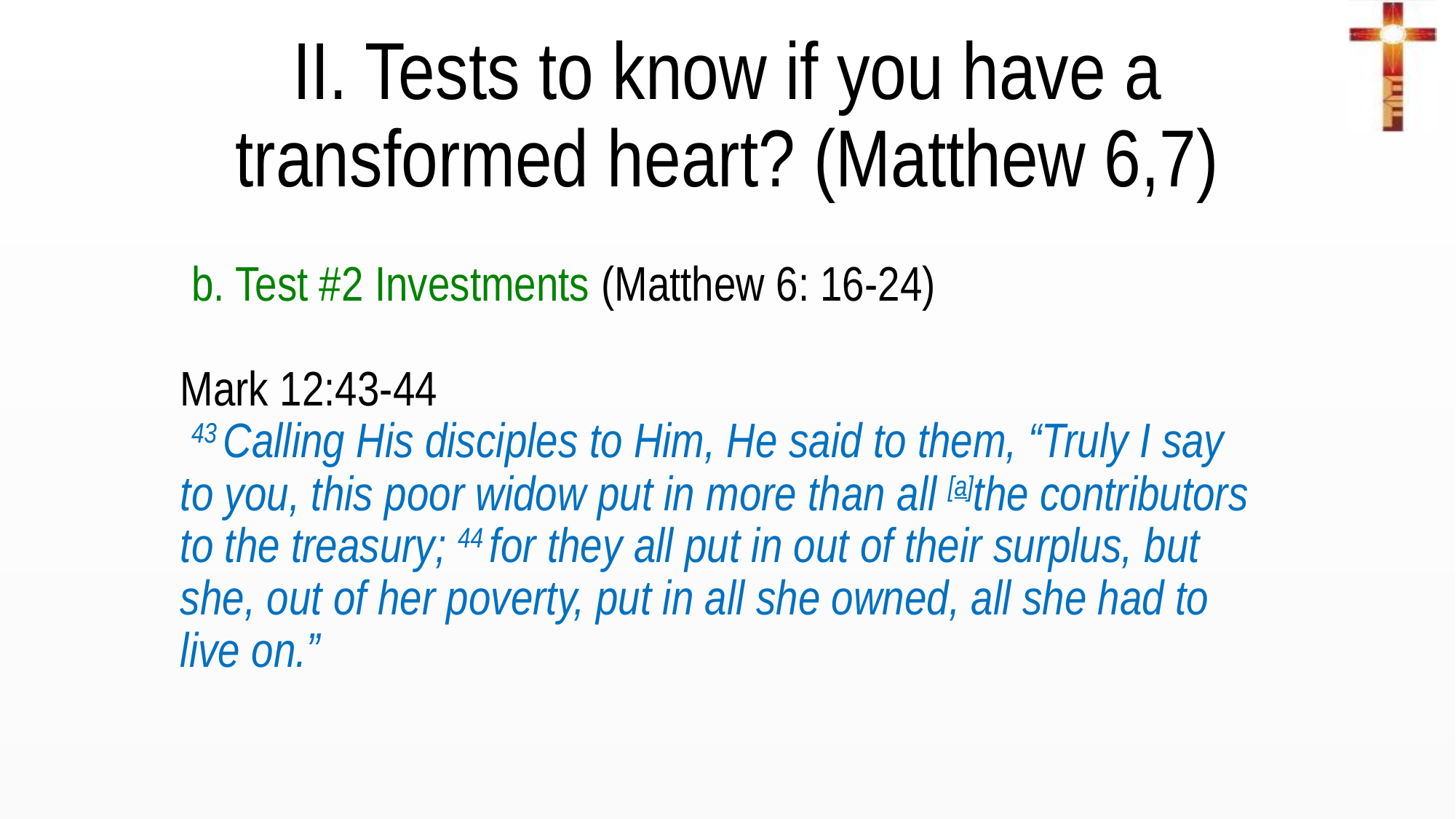

II. Tests to know if you have a transformed heart? (Matthew 6,7)

 b. Test #2 Investments (Matthew 6: 16-24)

Mark 12:43-44
 43 Calling His disciples to Him, He said to them, “Truly I say to you, this poor widow put in more than all [a]the contributors to the treasury; 44 for they all put in out of their surplus, but she, out of her poverty, put in all she owned, all she had to live on.”